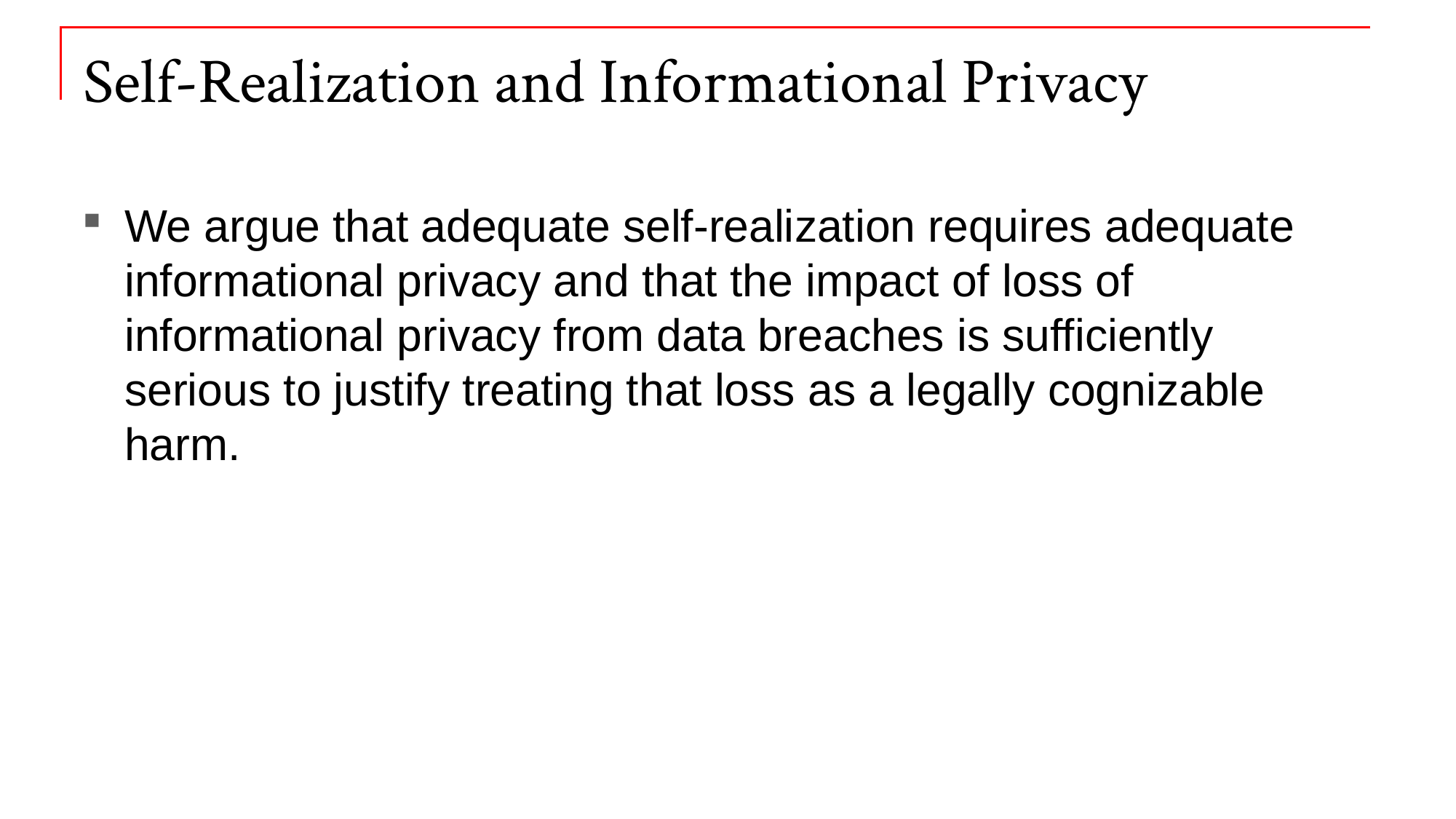

# Self-Realization and Informational Privacy
We argue that adequate self-realization requires adequate informational privacy and that the impact of loss of informational privacy from data breaches is sufficiently serious to justify treating that loss as a legally cognizable harm.